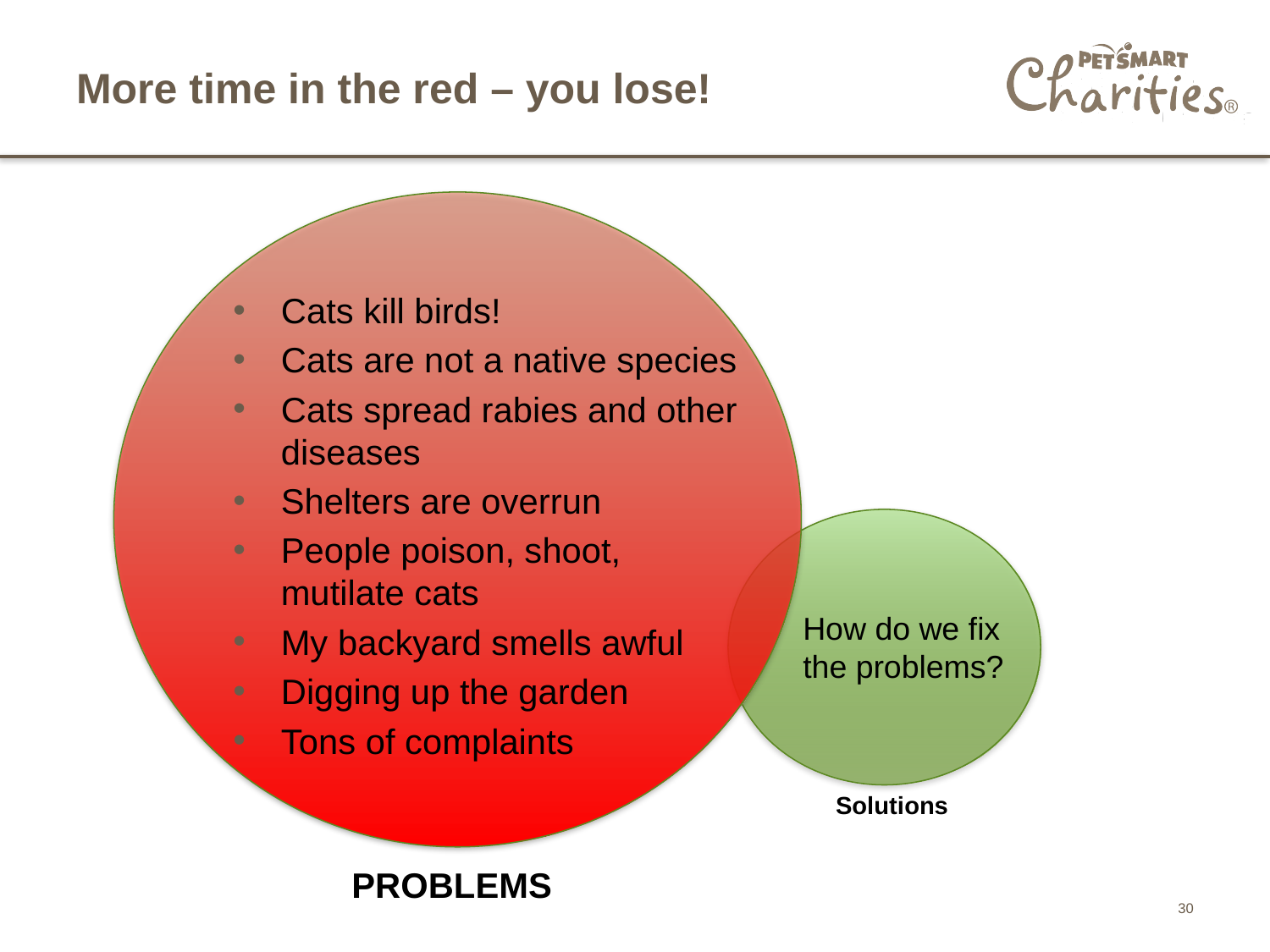

# More time in the red – you lose!

Cats kill birds!
Cats are not a native species
Cats spread rabies and other diseases
Shelters are overrun
People poison, shoot, mutilate cats
My backyard smells awful
Digging up the garden
Tons of complaints

How do we fix the problems?
Solutions
PROBLEMS
30